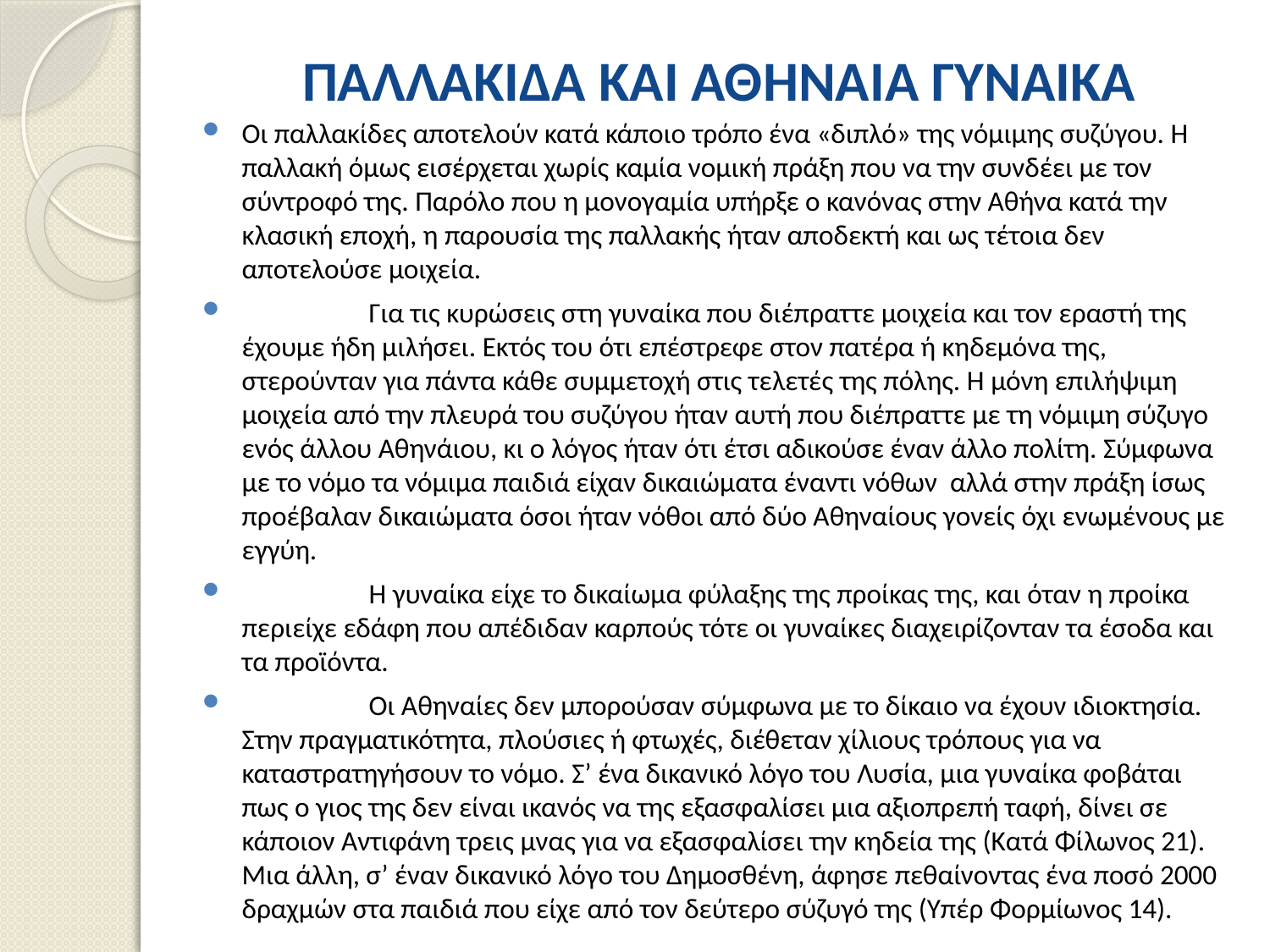

# ΠΑΛΛΑΚΙΔΑ ΚΑΙ ΑΘΗΝΑΙΑ ΓΥΝΑΙΚΑ
Οι παλλακίδες αποτελούν κατά κάποιο τρόπο ένα «διπλό» της νόμιμης συζύγου. Η παλλακή όμως εισέρχεται χωρίς καμία νομική πράξη που να την συνδέει με τον σύντροφό της. Παρόλο που η μονογαμία υπήρξε ο κανόνας στην Αθήνα κατά την κλασική εποχή, η παρουσία της παλλακής ήταν αποδεκτή και ως τέτοια δεν αποτελούσε μοιχεία.
	Για τις κυρώσεις στη γυναίκα που διέπραττε μοιχεία και τον εραστή της έχουμε ήδη μιλήσει. Εκτός του ότι επέστρεφε στον πατέρα ή κηδεμόνα της, στερούνταν για πάντα κάθε συμμετοχή στις τελετές της πόλης. Η μόνη επιλήψιμη μοιχεία από την πλευρά του συζύγου ήταν αυτή που διέπραττε με τη νόμιμη σύζυγο ενός άλλου Αθηνάιου, κι ο λόγος ήταν ότι έτσι αδικούσε έναν άλλο πολίτη. Σύμφωνα με το νόμο τα νόμιμα παιδιά είχαν δικαιώματα έναντι νόθων  αλλά στην πράξη ίσως προέβαλαν δικαιώματα όσοι ήταν νόθοι από δύο Αθηναίους γονείς όχι ενωμένους με εγγύη.
	Η γυναίκα είχε το δικαίωμα φύλαξης της προίκας της, και όταν η προίκα περιείχε εδάφη που απέδιδαν καρπούς τότε οι γυναίκες διαχειρίζονταν τα έσοδα και τα προϊόντα.
	Οι Αθηναίες δεν μπορούσαν σύμφωνα με το δίκαιο να έχουν ιδιοκτησία. Στην πραγματικότητα, πλούσιες ή φτωχές, διέθεταν χίλιους τρόπους για να καταστρατηγήσουν το νόμο. Σ’ ένα δικανικό λόγο του Λυσία, μια γυναίκα φοβάται πως ο γιος της δεν είναι ικανός να της εξασφαλίσει μια αξιοπρεπή ταφή, δίνει σε κάποιον Αντιφάνη τρεις μνας για να εξασφαλίσει την κηδεία της (Κατά Φίλωνος 21). Μια άλλη, σ’ έναν δικανικό λόγο του Δημοσθένη, άφησε πεθαίνοντας ένα ποσό 2000 δραχμών στα παιδιά που είχε από τον δεύτερο σύζυγό της (Υπέρ Φορμίωνος 14).